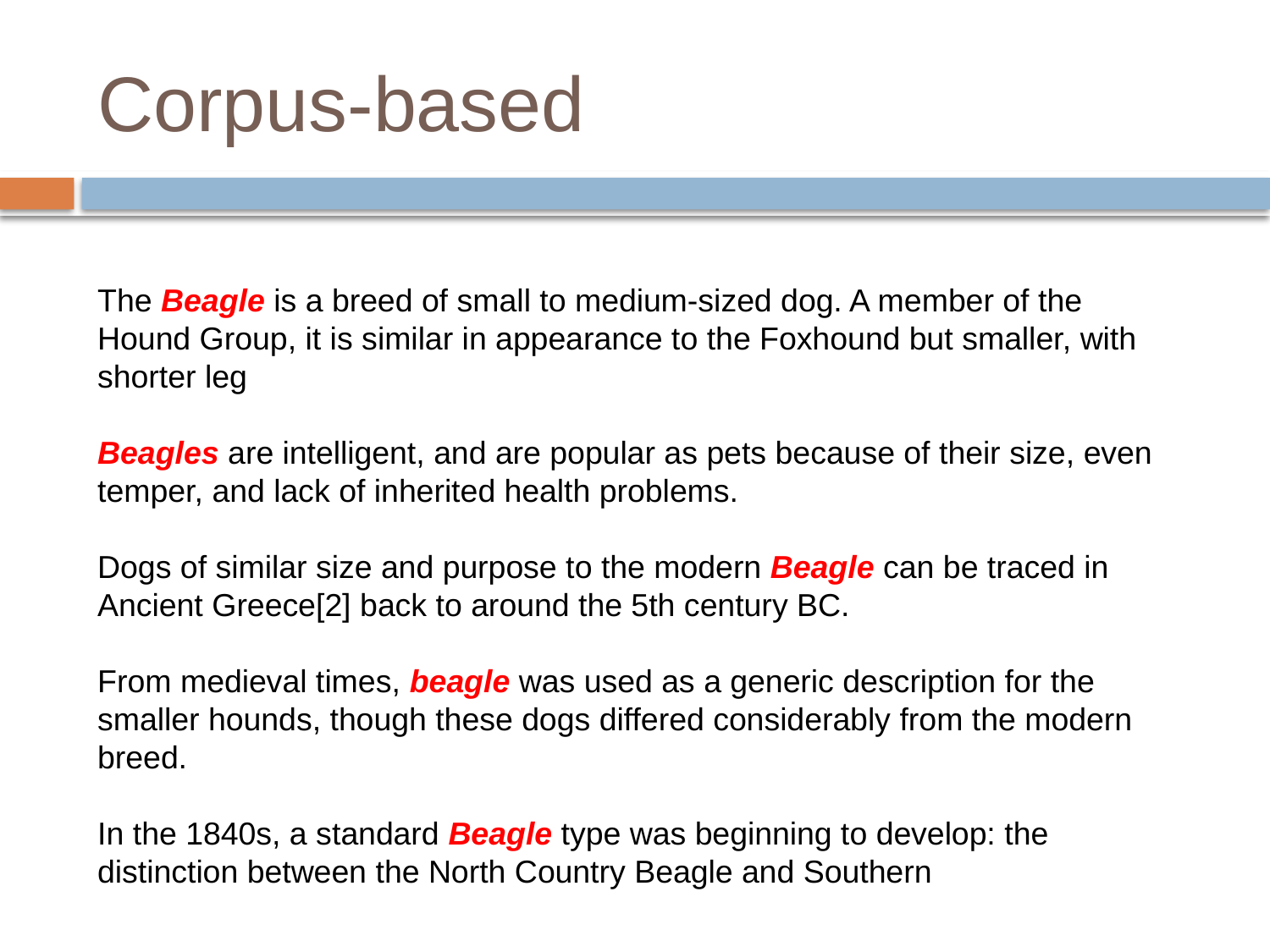

# Corpus-based
The Beagle is a breed of small to medium-sized dog. A member of the Hound Group, it is similar in appearance to the Foxhound but smaller, with shorter leg

Beagles are intelligent, and are popular as pets because of their size, even temper, and lack of inherited health problems.

Dogs of similar size and purpose to the modern Beagle can be traced in Ancient Greece[2] back to around the 5th century BC.

From medieval times, beagle was used as a generic description for the smaller hounds, though these dogs differed considerably from the modern breed.

In the 1840s, a standard Beagle type was beginning to develop: the distinction between the North Country Beagle and Southern